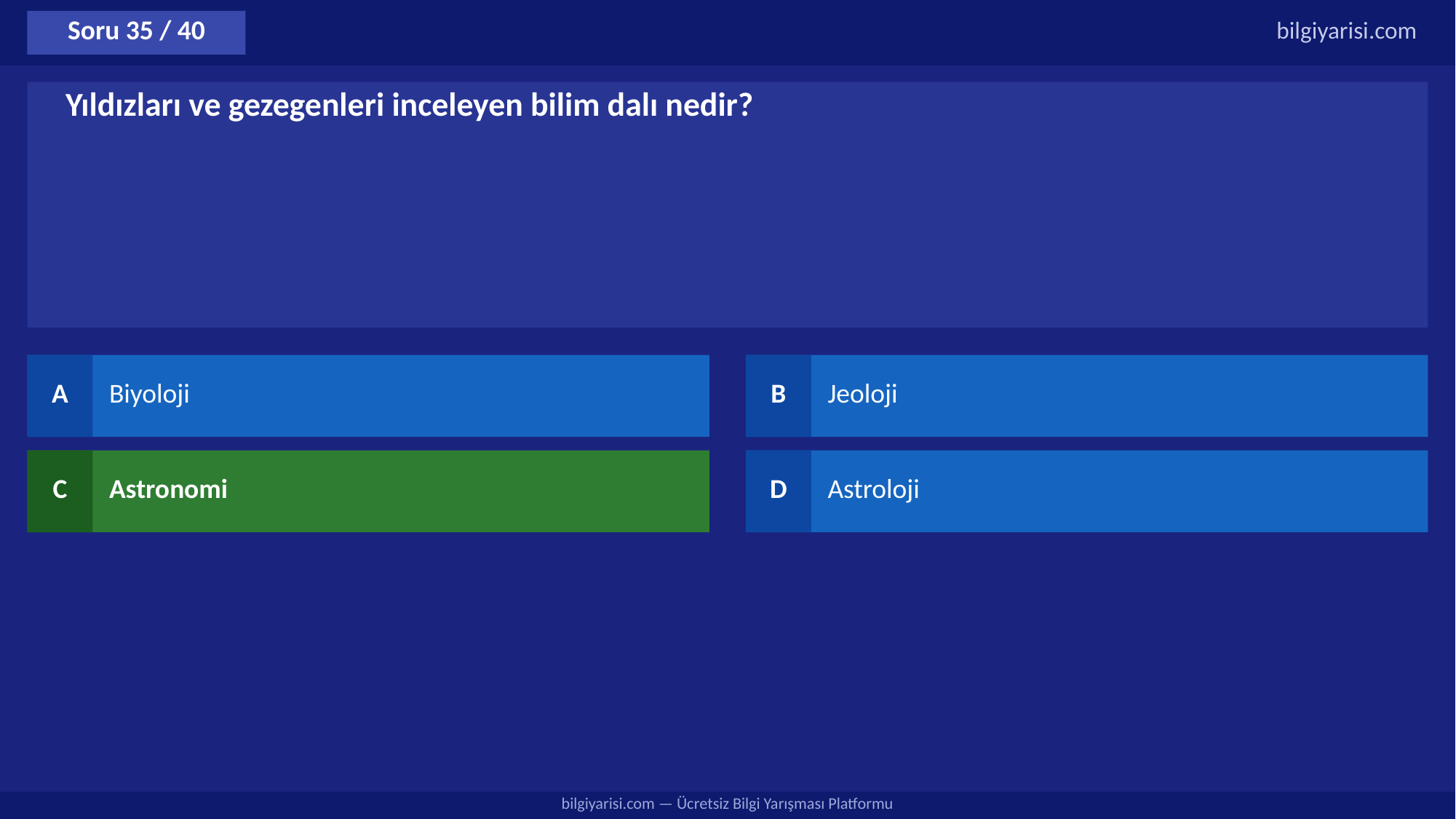

Soru 35 / 40
bilgiyarisi.com

Yıldızları ve gezegenleri inceleyen bilim dalı nedir?

A
Biyoloji

B
Jeoloji

C
Astronomi

D
Astroloji
bilgiyarisi.com — Ücretsiz Bilgi Yarışması Platformu